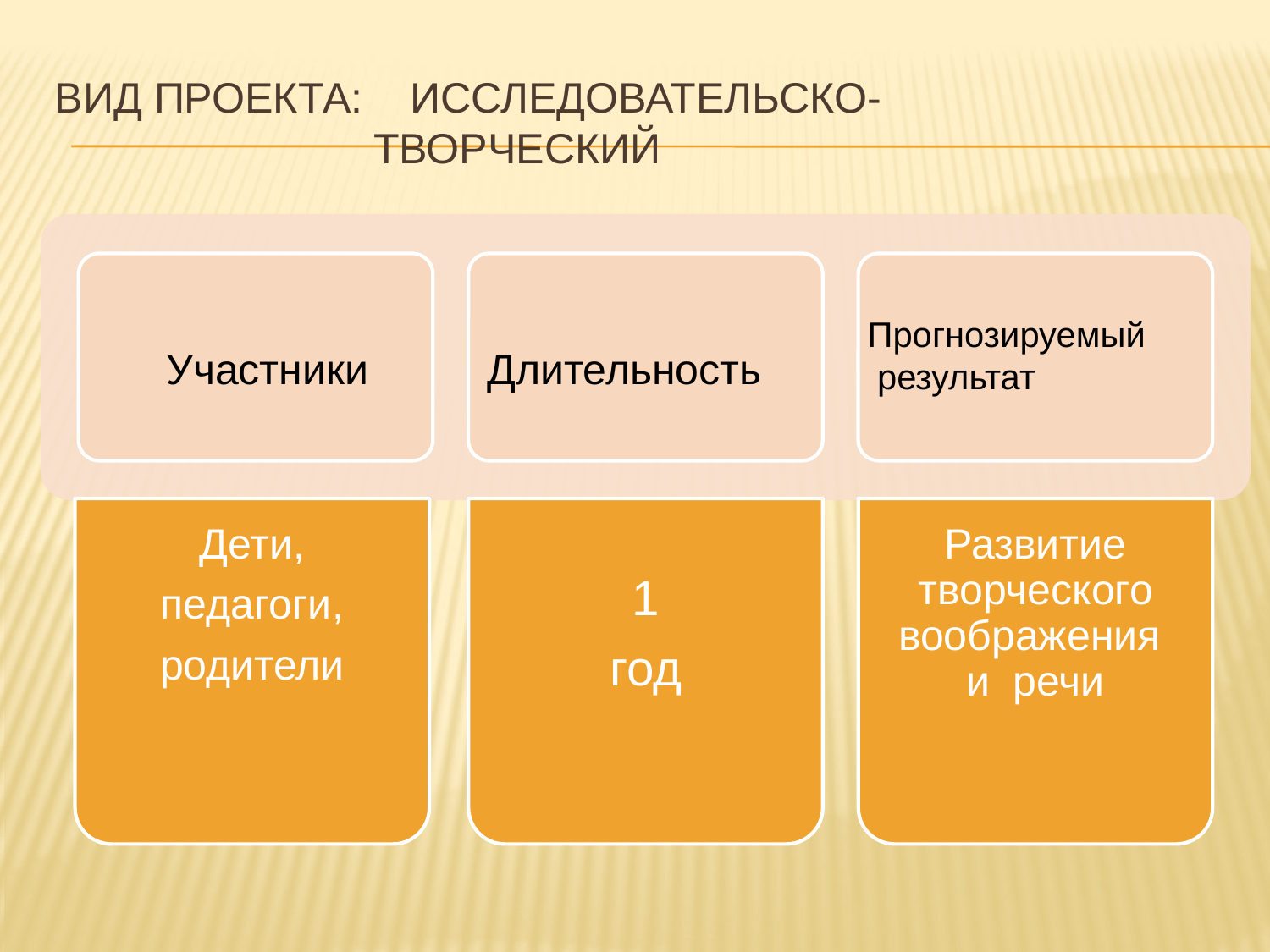

# Вид проекта:    исследовательско- творческий
Дети,
педагоги,
родители

1
год
Развитие творческого воображения  и  речи
Прогнозируемый
 результат
Участники
Длительность